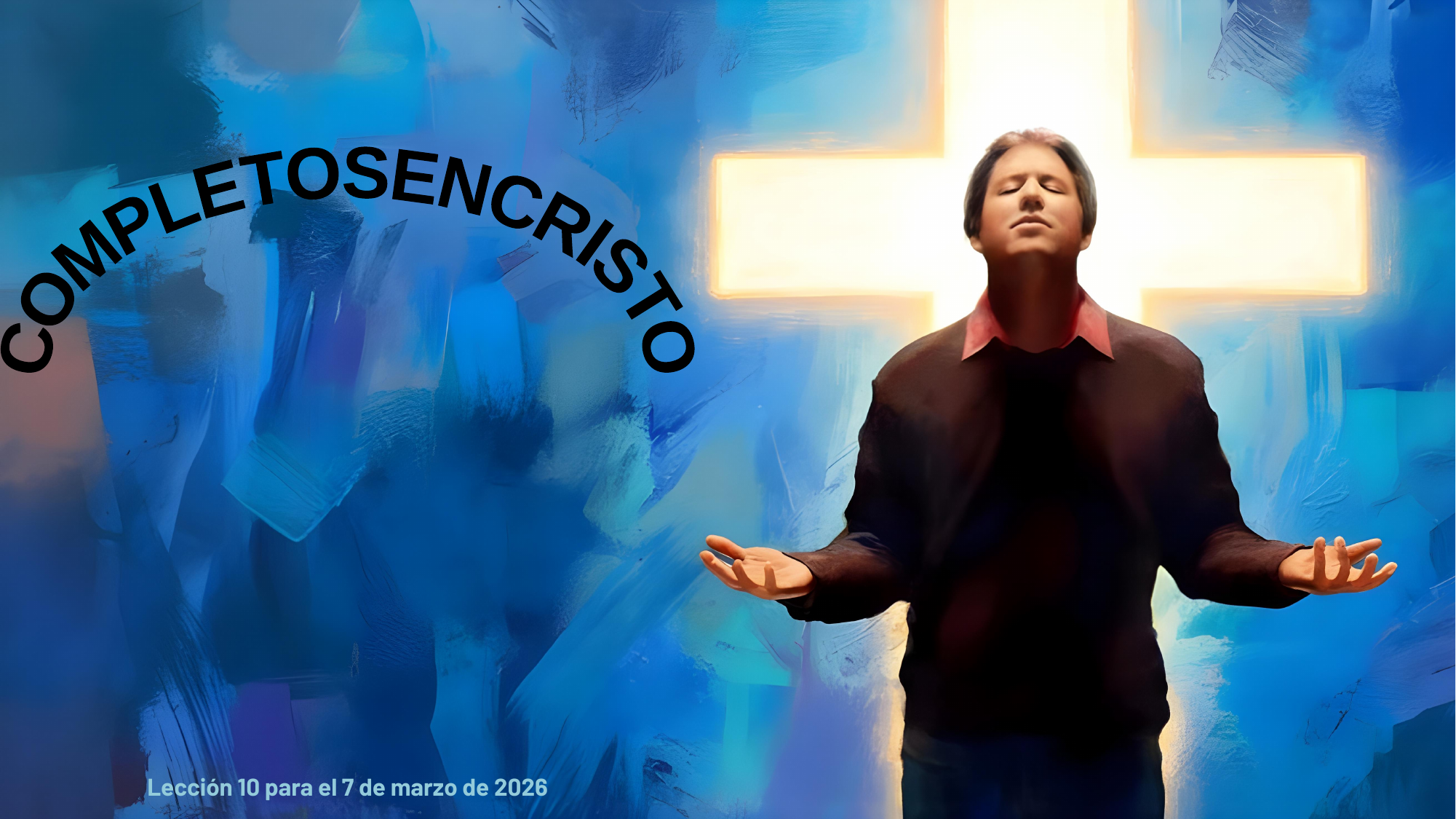

COMPLETOS
EN
CRISTO
Lección 10 para el 7 de marzo de 2026